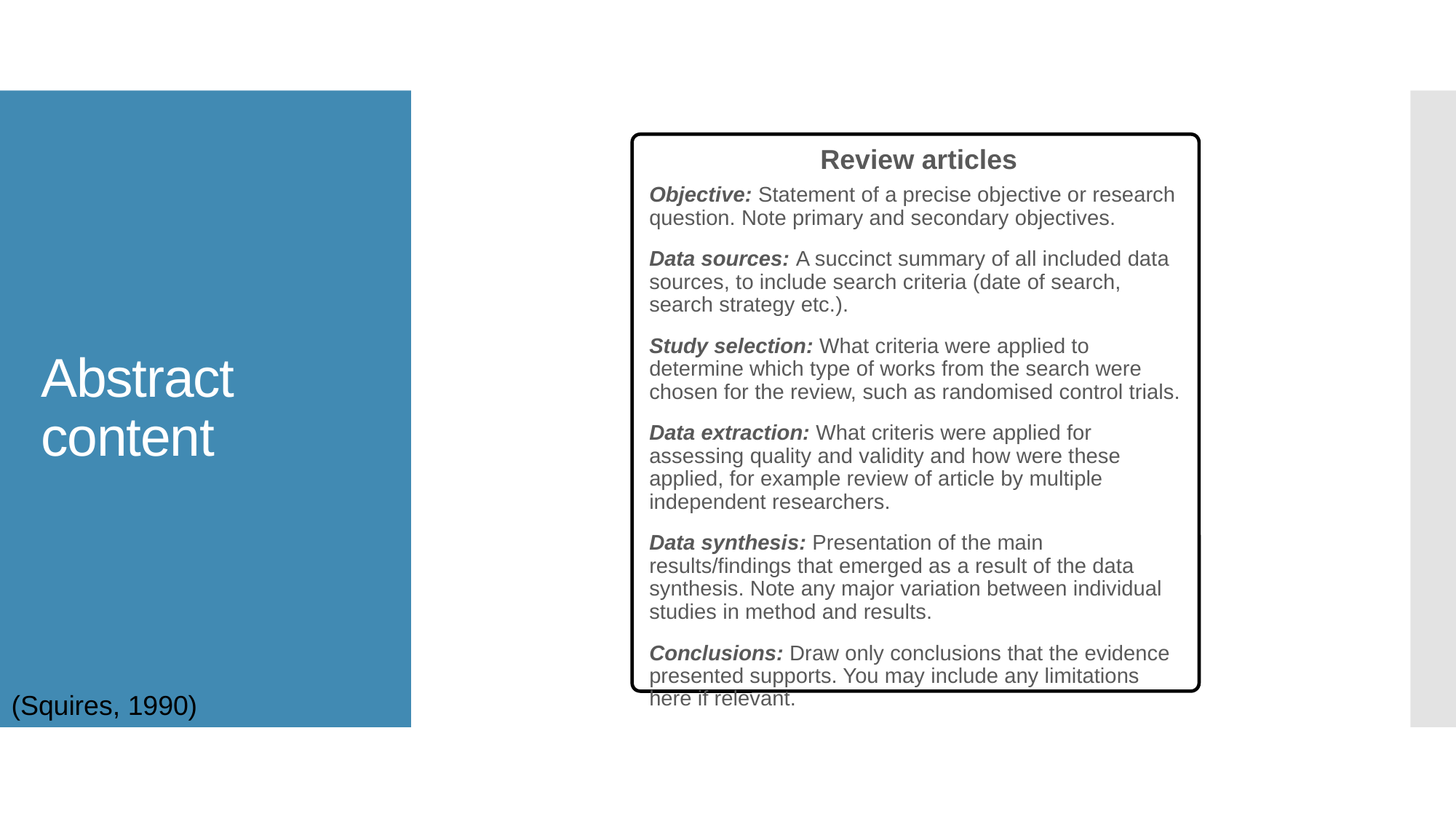

# Abstract content

Review articles
Objective: Statement of a precise objective or research question. Note primary and secondary objectives.
Data sources: A succinct summary of all included data sources, to include search criteria (date of search, search strategy etc.).
Study selection: What criteria were applied to determine which type of works from the search were chosen for the review, such as randomised control trials.
Data extraction: What criteris were applied for assessing quality and validity and how were these applied, for example review of article by multiple independent researchers.
Data synthesis: Presentation of the main results/findings that emerged as a result of the data synthesis. Note any major variation between individual studies in method and results.
Conclusions: Draw only conclusions that the evidence presented supports. You may include any limitations here if relevant.
(Squires, 1990)